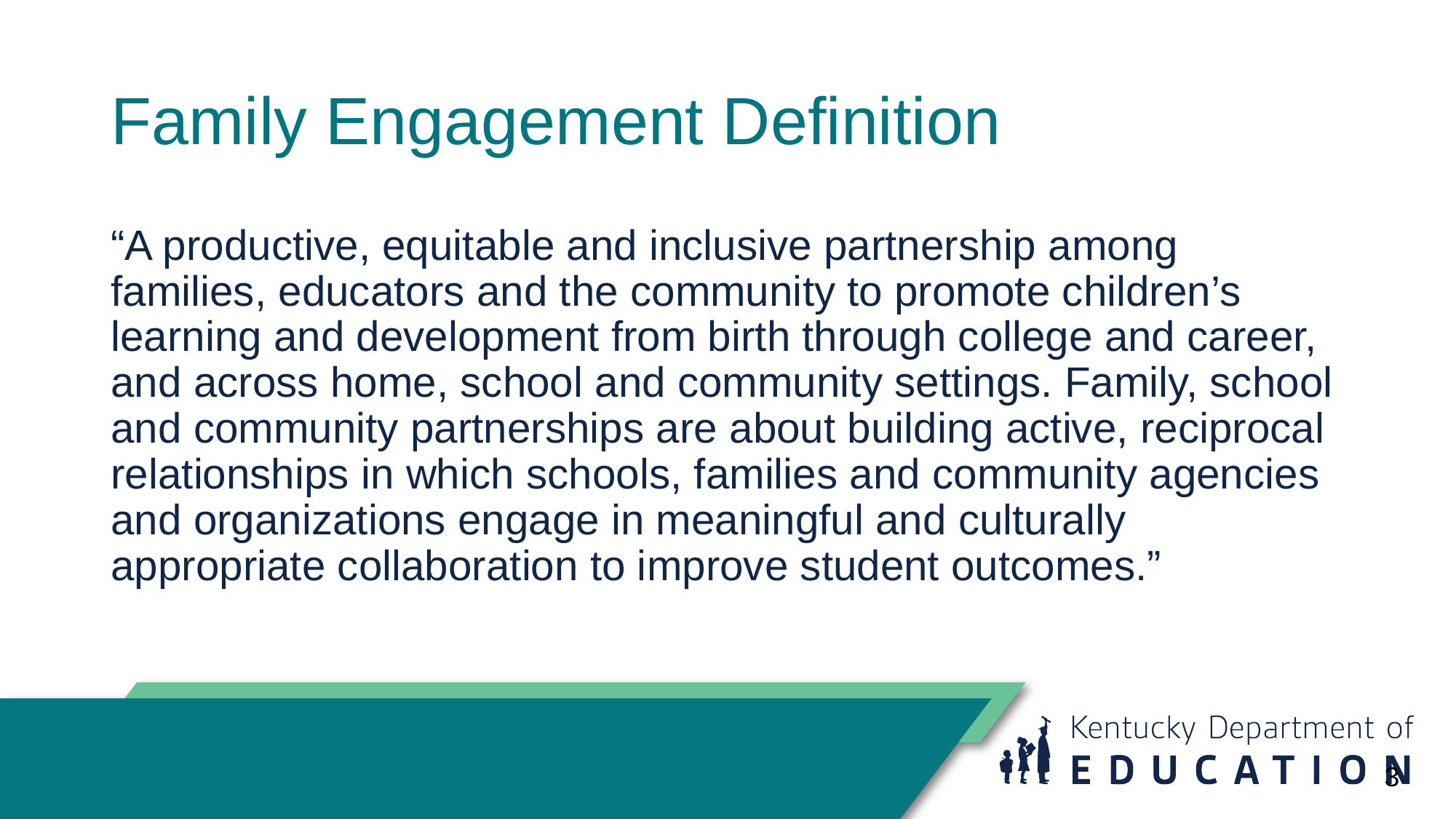

# Family Engagement Definition
“A productive, equitable and inclusive partnership among families, educators and the community to promote children’s learning and development from birth through college and career, and across home, school and community settings. Family, school and community partnerships are about building active, reciprocal relationships in which schools, families and community agencies and organizations engage in meaningful and culturally appropriate collaboration to improve student outcomes.”

3